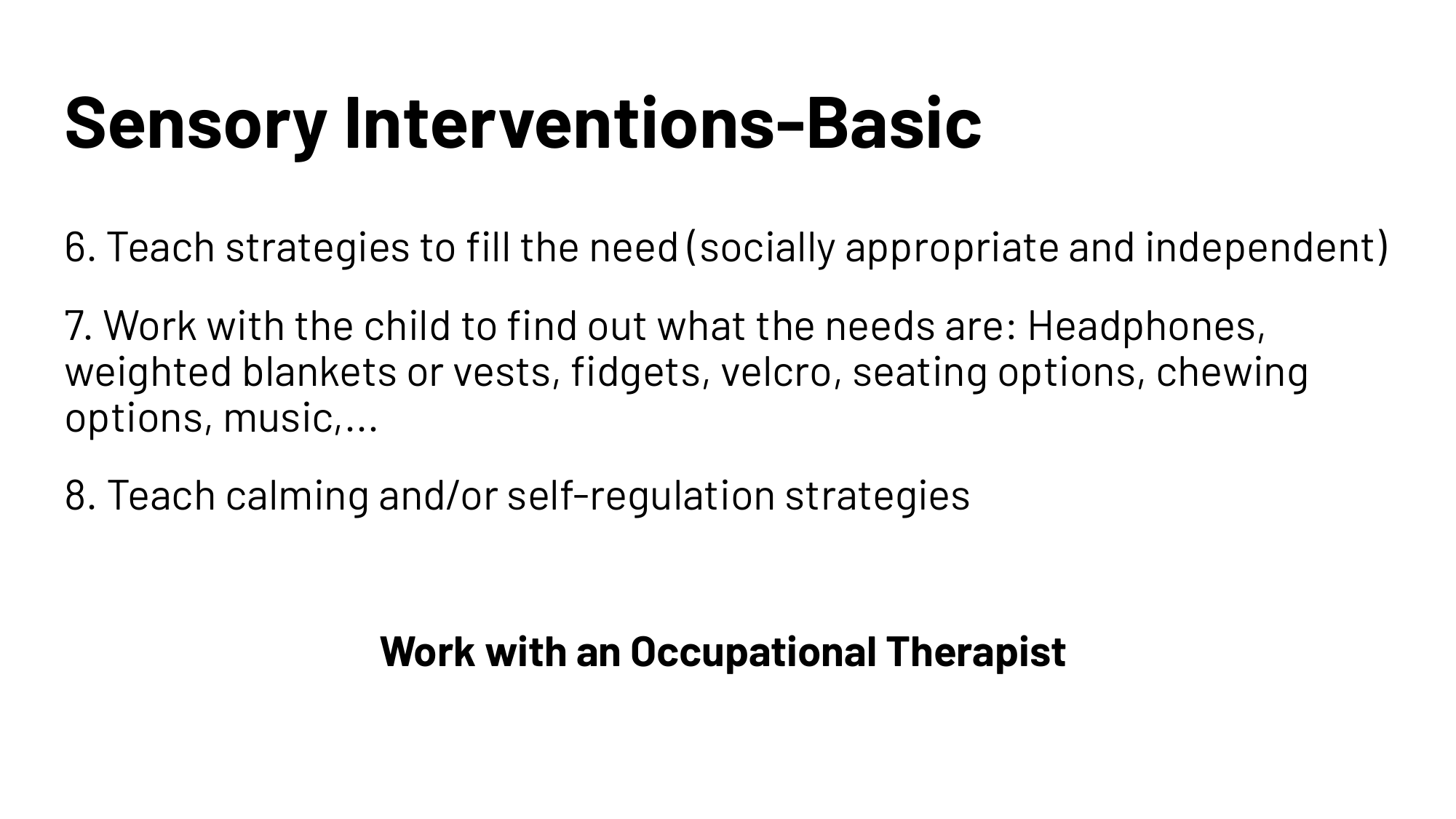

# Sensory Interventions-Basic
6. Teach strategies to fill the need (socially appropriate and independent)
7. Work with the child to find out what the needs are: Headphones, weighted blankets or vests, fidgets, velcro, seating options, chewing options, music,...
8. Teach calming and/or self-regulation strategies

Work with an Occupational Therapist